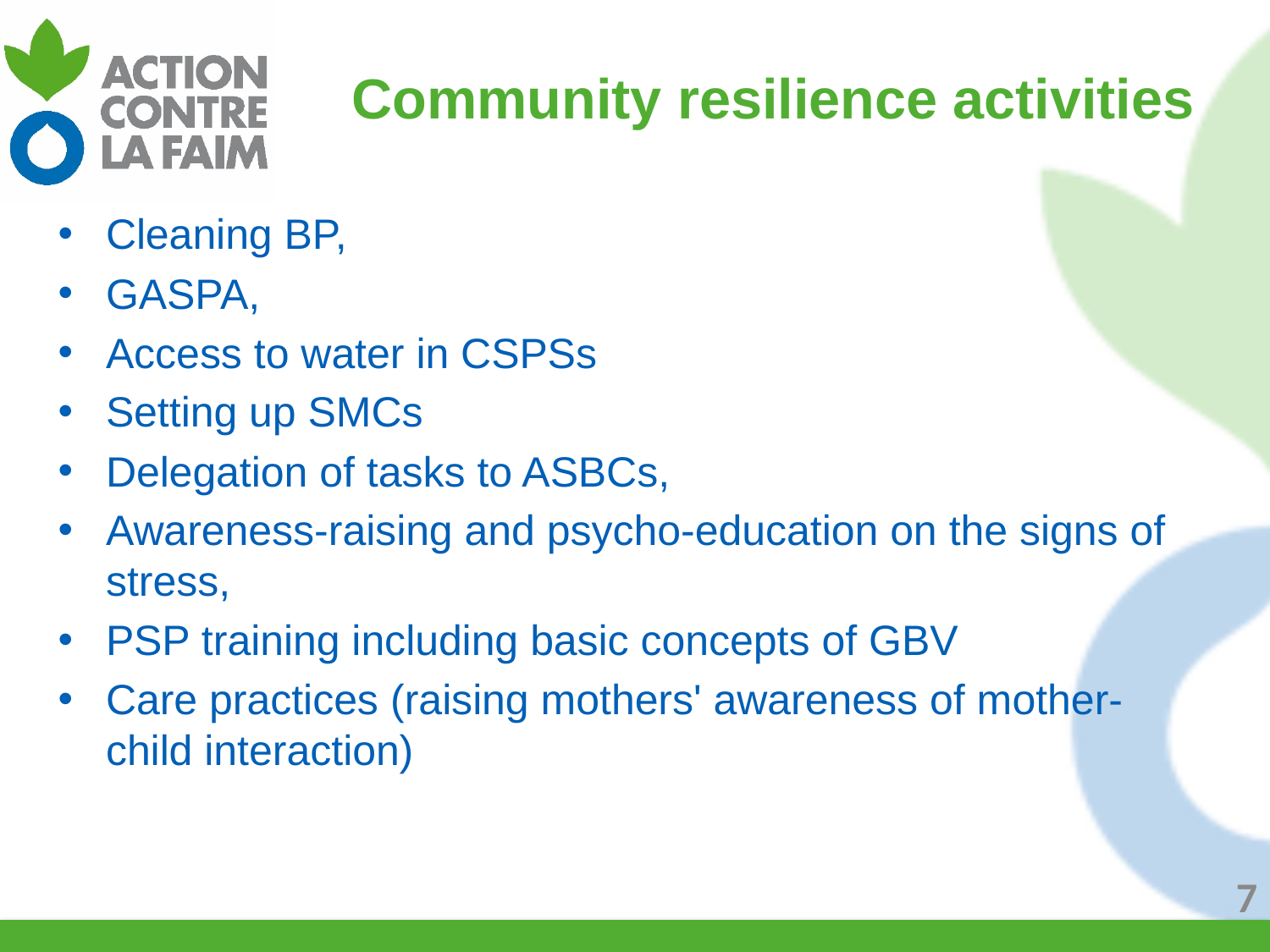

# Community resilience activities

Cleaning BP,
GASPA,
Access to water in CSPSs
Setting up SMCs
Delegation of tasks to ASBCs,
Awareness-raising and psycho-education on the signs of stress,
PSP training including basic concepts of GBV
Care practices (raising mothers' awareness of mother-child interaction)

7